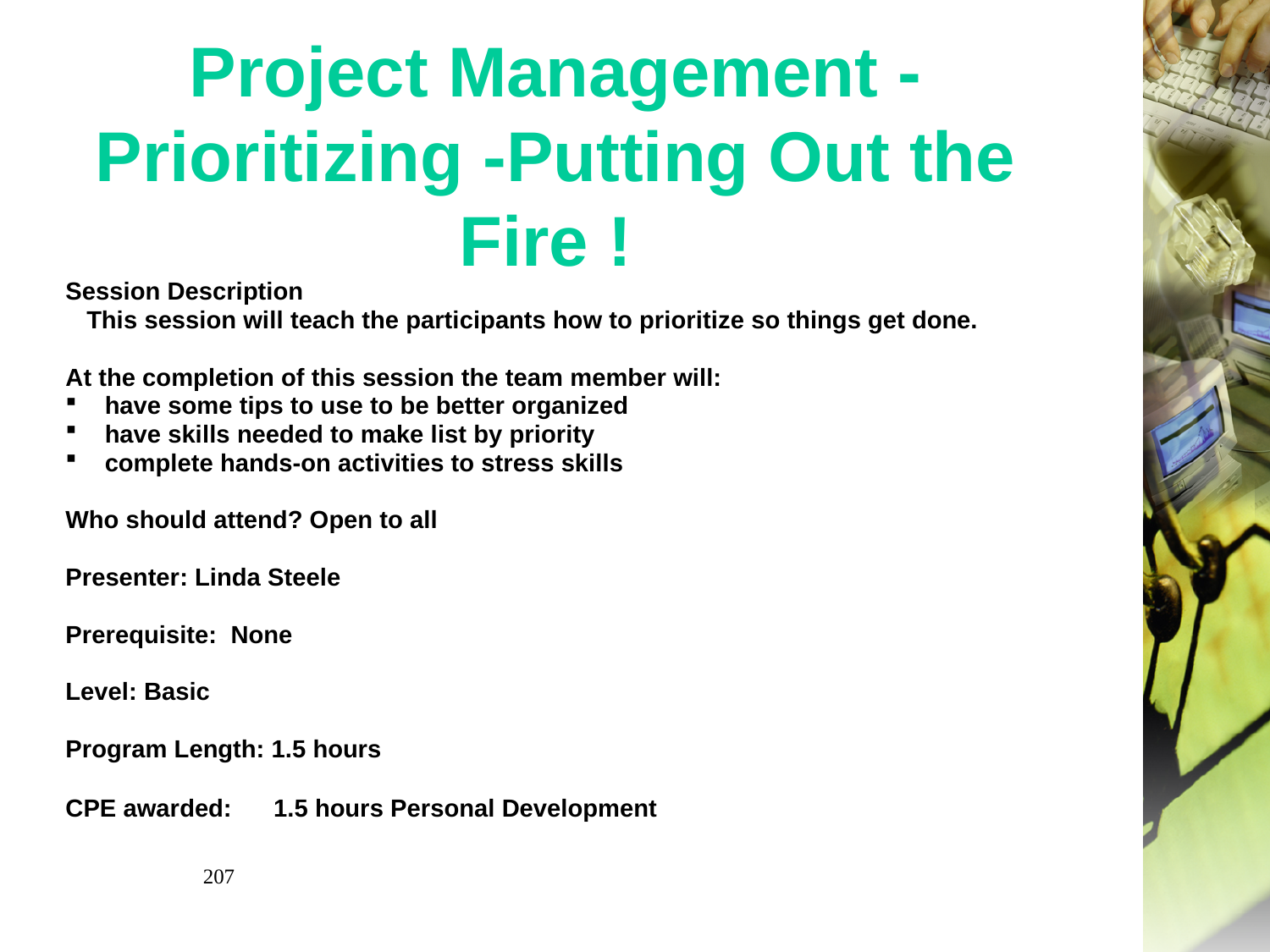

# Project Management - Prioritizing -Putting Out the Fire !
Session Description
   This session will teach the participants how to prioritize so things get done.

At the completion of this session the team member will:
have some tips to use to be better organized
have skills needed to make list by priority
complete hands-on activities to stress skills

Who should attend? Open to all

Presenter: Linda Steele

Prerequisite:  None

Level: Basic

Program Length: 1.5 hours

CPE awarded:      1.5 hours Personal Development

207